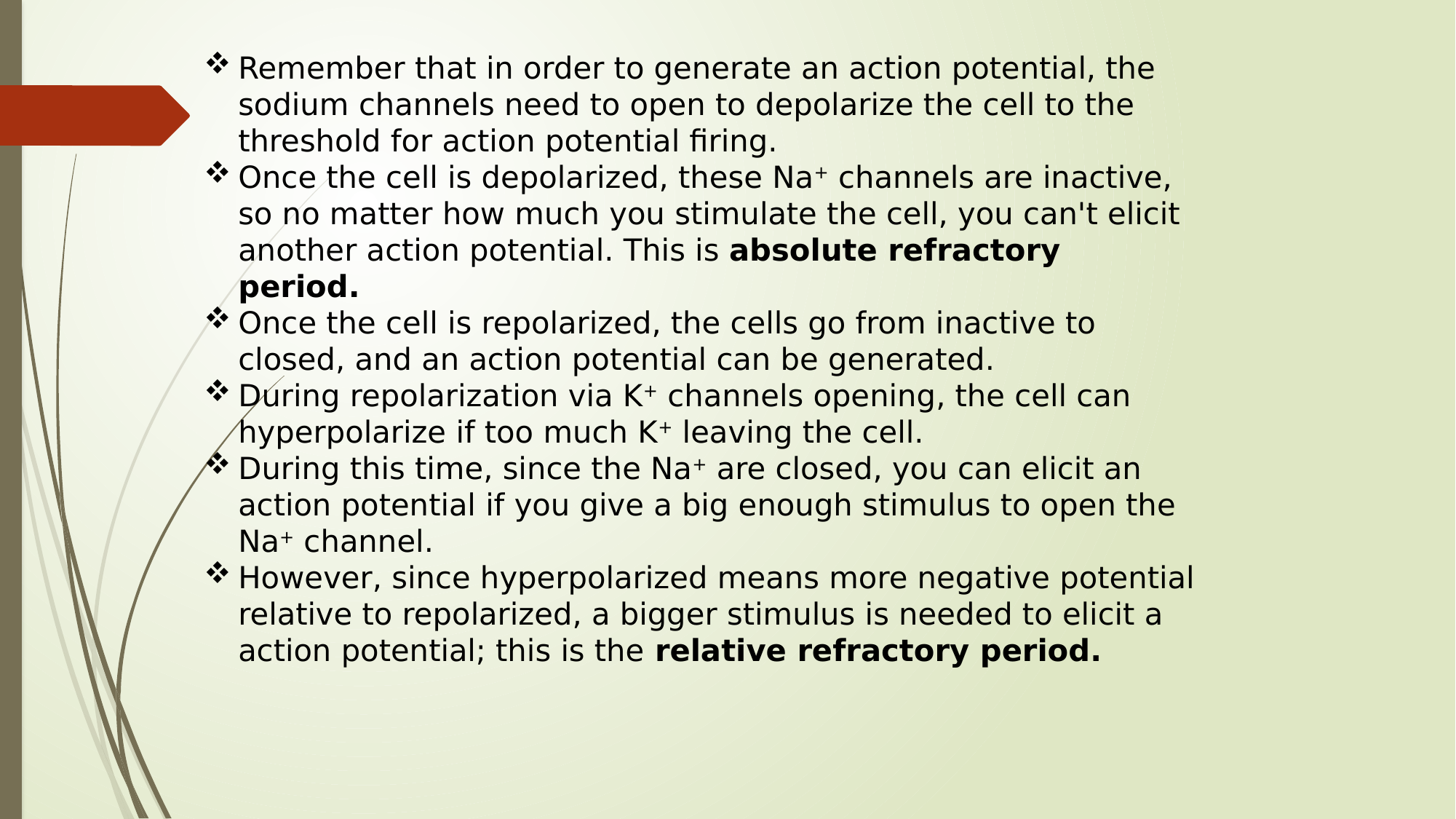

Remember that in order to generate an action potential, the sodium channels need to open to depolarize the cell to the threshold for action potential firing.
Once the cell is depolarized, these Na+ channels are inactive, so no matter how much you stimulate the cell, you can't elicit another action potential. This is absolute refractory period.
Once the cell is repolarized, the cells go from inactive to closed, and an action potential can be generated.
During repolarization via K+ channels opening, the cell can hyperpolarize if too much K+ leaving the cell.
During this time, since the Na+ are closed, you can elicit an action potential if you give a big enough stimulus to open the Na+ channel.
However, since hyperpolarized means more negative potential relative to repolarized, a bigger stimulus is needed to elicit a action potential; this is the relative refractory period.